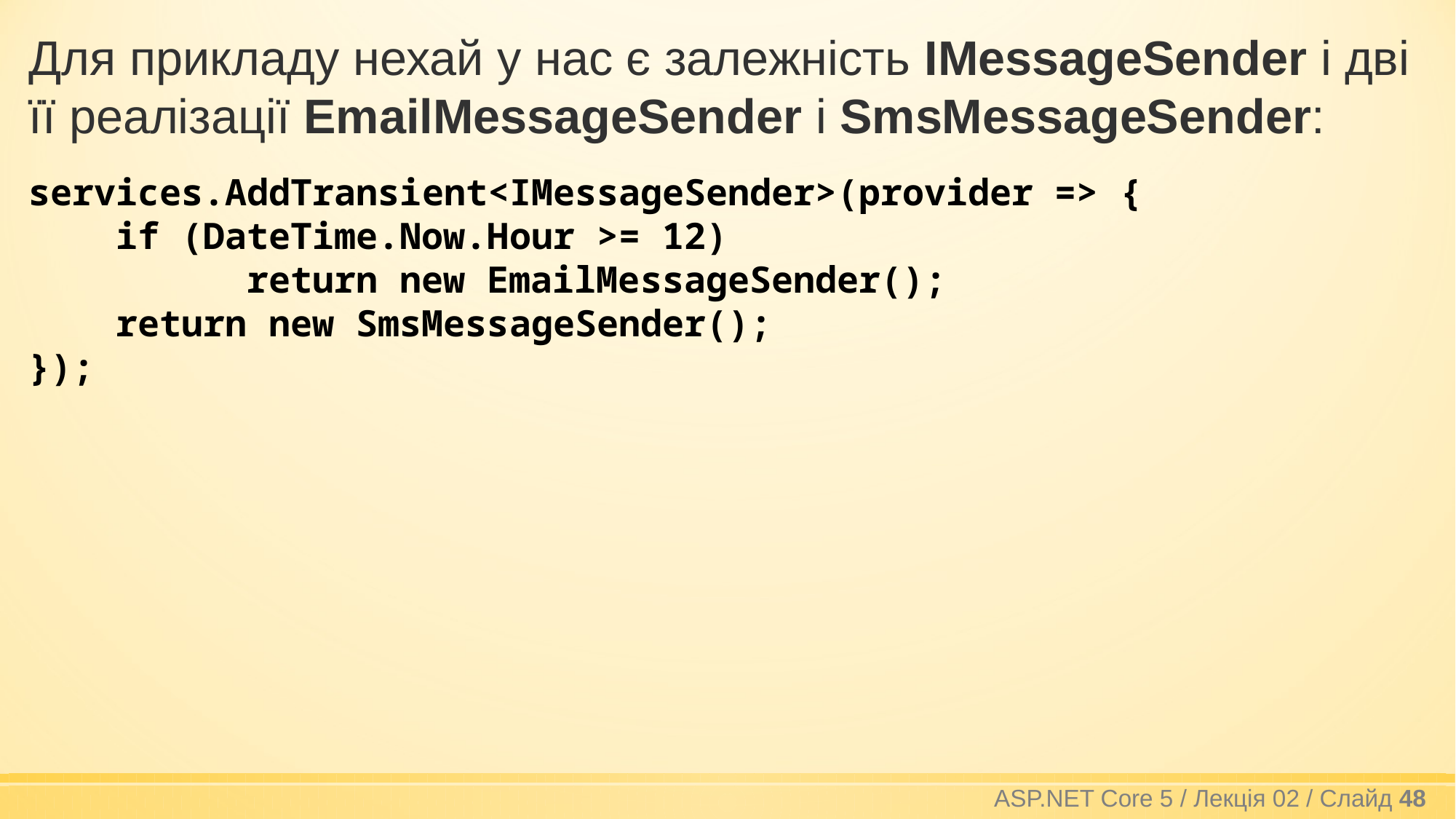

Для прикладу нехай у нас є залежність IMessageSender і дві її реалізації EmailMessageSender і SmsMessageSender:
services.AddTransient<IMessageSender>(provider => {
    if (DateTime.Now.Hour >= 12)
          return new EmailMessageSender();
    return new SmsMessageSender();
});
ASP.NET Core 5 / Лекція 02 / Слайд 48